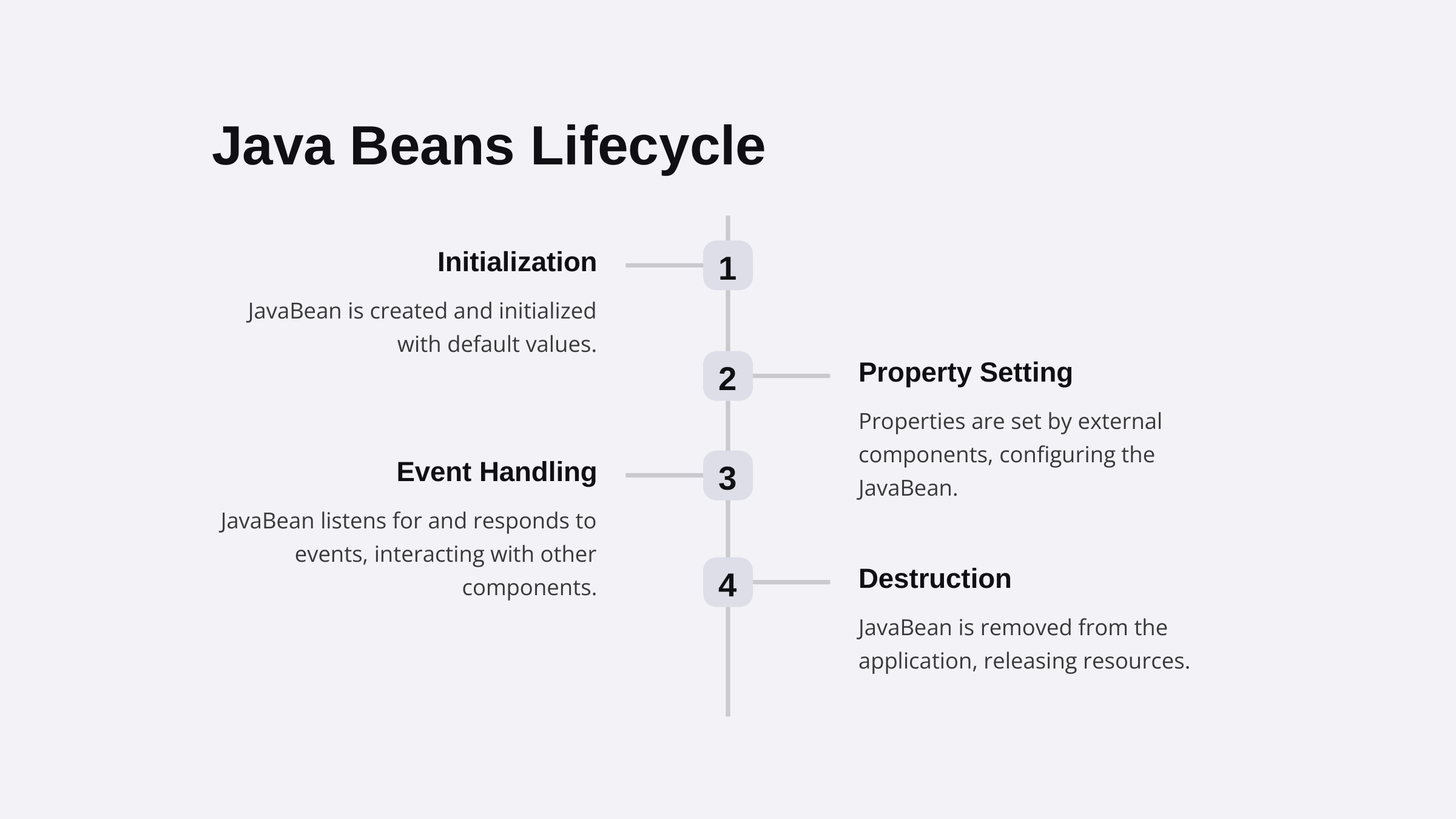

Java Beans Lifecycle

Initialization

1

JavaBean is created and initialized with default values.
Property Setting

2

Properties are set by external components, configuring the JavaBean.
Event Handling

3

JavaBean listens for and responds to events, interacting with other components.
Destruction

4

JavaBean is removed from the application, releasing resources.